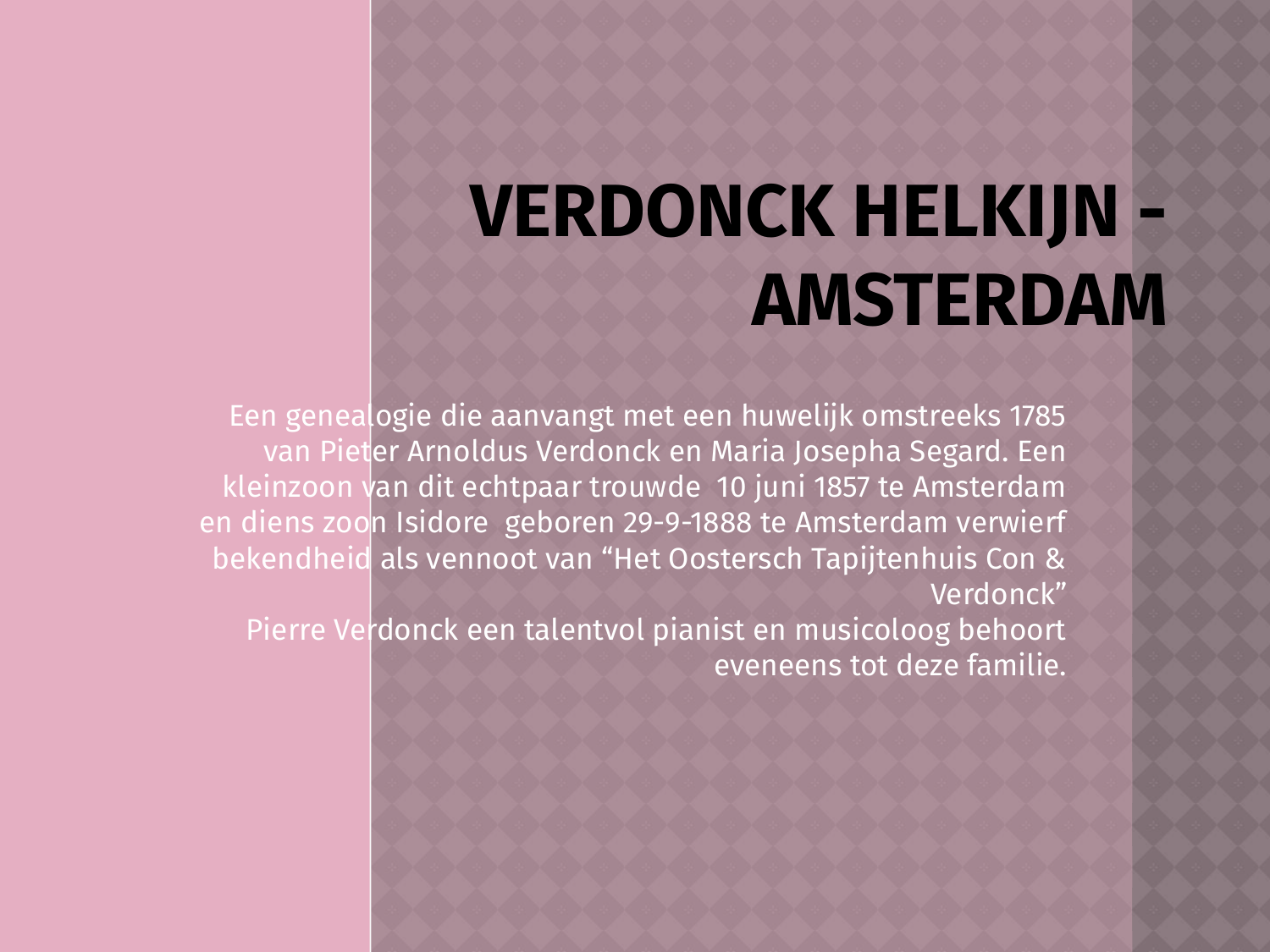

# Verdonck Helkijn - Amsterdam
Een genealogie die aanvangt met een huwelijk omstreeks 1785 van Pieter Arnoldus Verdonck en Maria Josepha Segard. Een kleinzoon van dit echtpaar trouwde  10 juni 1857 te Amsterdam en diens zoon Isidore  geboren 29-9-1888 te Amsterdam verwierf bekendheid als vennoot van “Het Oostersch Tapijtenhuis Con & Verdonck”
Pierre Verdonck een talentvol pianist en musicoloog behoort eveneens tot deze familie.